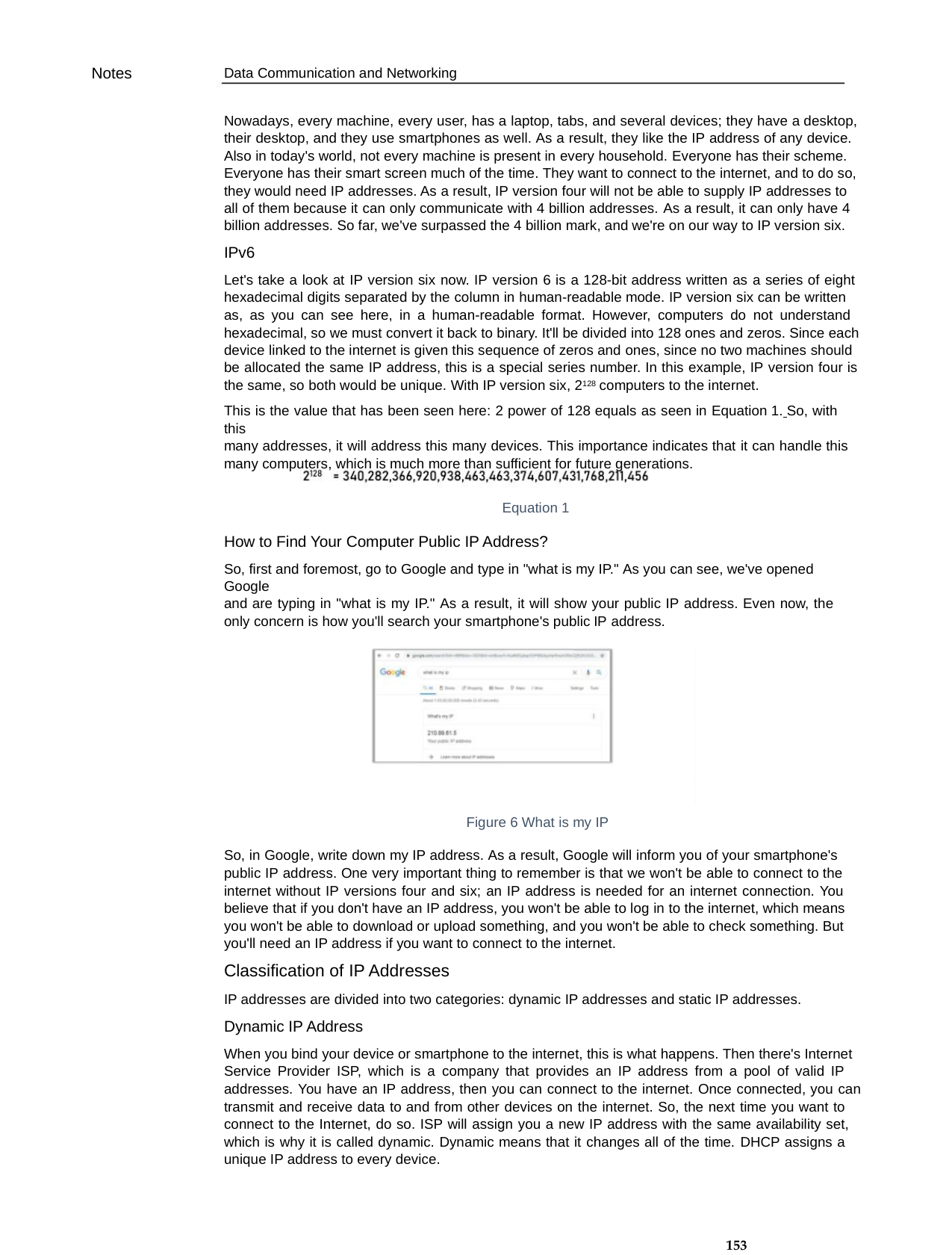

Notes
Data Communication and Networking
Nowadays, every machine, every user, has a laptop, tabs, and several devices; they have a desktop,
their desktop, and they use smartphones as well. As a result, they like the IP address of any device.
Also in today's world, not every machine is present in every household. Everyone has their scheme.
Everyone has their smart screen much of the time. They want to connect to the internet, and to do so,
they would need IP addresses. As a result, IP version four will not be able to supply IP addresses to
all of them because it can only communicate with 4 billion addresses. As a result, it can only have 4
billion addresses. So far, we've surpassed the 4 billion mark, and we're on our way to IP version six.
IPv6
Let's take a look at IP version six now. IP version 6 is a 128-bit address written as a series of eight
hexadecimal digits separated by the column in human-readable mode. IP version six can be written
as, as you can see here, in a human-readable format. However, computers do not understand
hexadecimal, so we must convert it back to binary. It'll be divided into 128 ones and zeros. Since each
device linked to the internet is given this sequence of zeros and ones, since no two machines should
be allocated the same IP address, this is a special series number. In this example, IP version four is
the same, so both would be unique. With IP version six, 2128 computers to the internet.
This is the value that has been seen here: 2 power of 128 equals as seen in Equation 1. So, with this
many addresses, it will address this many devices. This importance indicates that it can handle this
many computers, which is much more than sufficient for future generations.

Equation 1
How to Find Your Computer Public IP Address?
So, first and foremost, go to Google and type in "what is my IP." As you can see, we've opened Google
and are typing in "what is my IP." As a result, it will show your public IP address. Even now, the
only concern is how you'll search your smartphone's public IP address.

Figure 6 What is my IP
So, in Google, write down my IP address. As a result, Google will inform you of your smartphone's
public IP address. One very important thing to remember is that we won't be able to connect to the
internet without IP versions four and six; an IP address is needed for an internet connection. You
believe that if you don't have an IP address, you won't be able to log in to the internet, which means
you won't be able to download or upload something, and you won't be able to check something. But
you'll need an IP address if you want to connect to the internet.
Classification of IP Addresses
IP addresses are divided into two categories: dynamic IP addresses and static IP addresses.
Dynamic IP Address
When you bind your device or smartphone to the internet, this is what happens. Then there's Internet
Service Provider ISP, which is a company that provides an IP address from a pool of valid IP
addresses. You have an IP address, then you can connect to the internet. Once connected, you can
transmit and receive data to and from other devices on the internet. So, the next time you want to
connect to the Internet, do so. ISP will assign you a new IP address with the same availability set,
which is why it is called dynamic. Dynamic means that it changes all of the time. DHCP assigns a
unique IP address to every device.
153